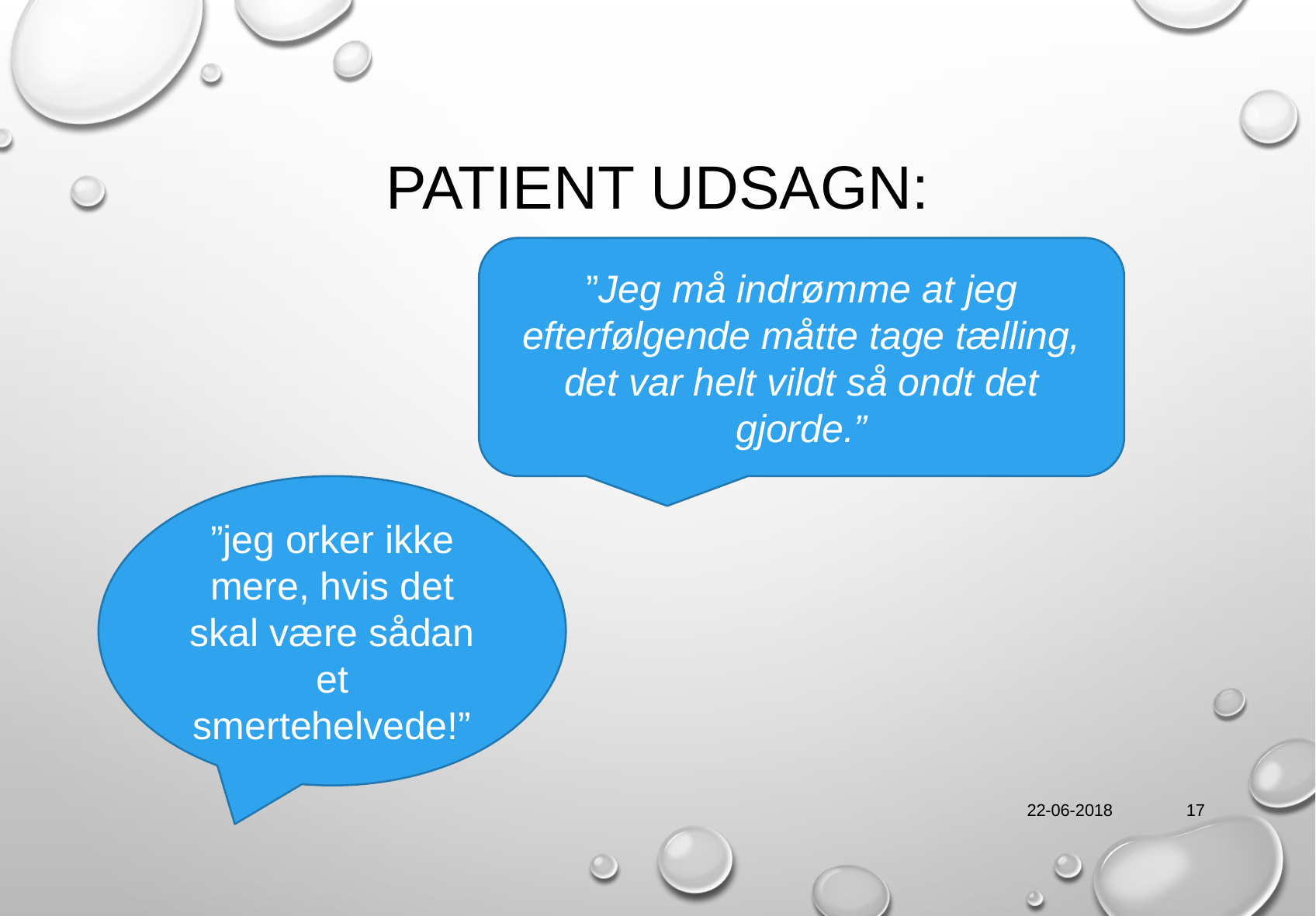

# Patient udsagn:
”Jeg må indrømme at jeg efterfølgende måtte tage tælling, det var helt vildt så ondt det gjorde.”
”jeg orker ikke mere, hvis det skal være sådan et smertehelvede!”
22-06-2018
17